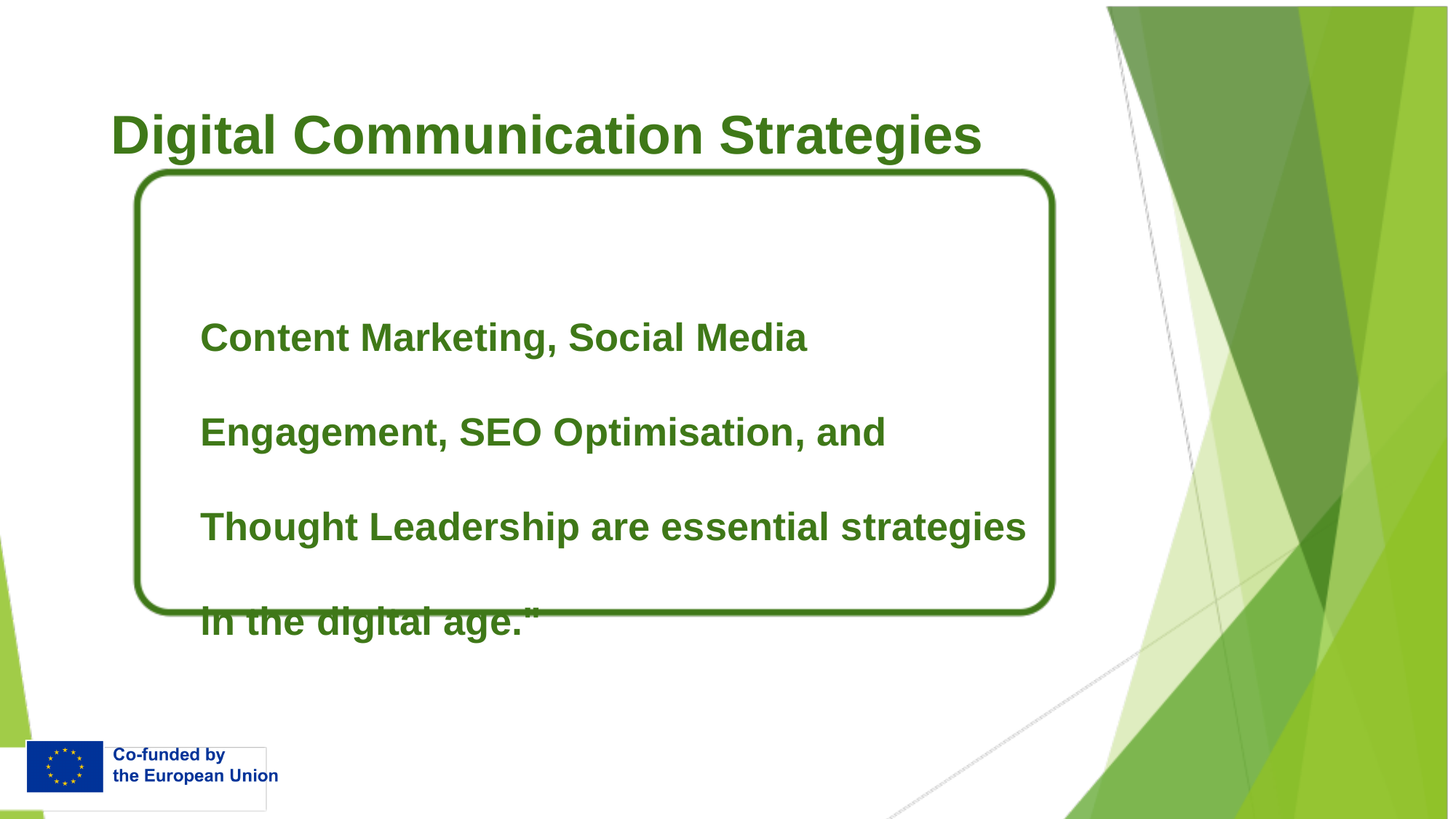

Digital Communication Strategies
Content Marketing, Social Media Engagement, SEO Optimisation, and Thought Leadership are essential strategies in the digital age."